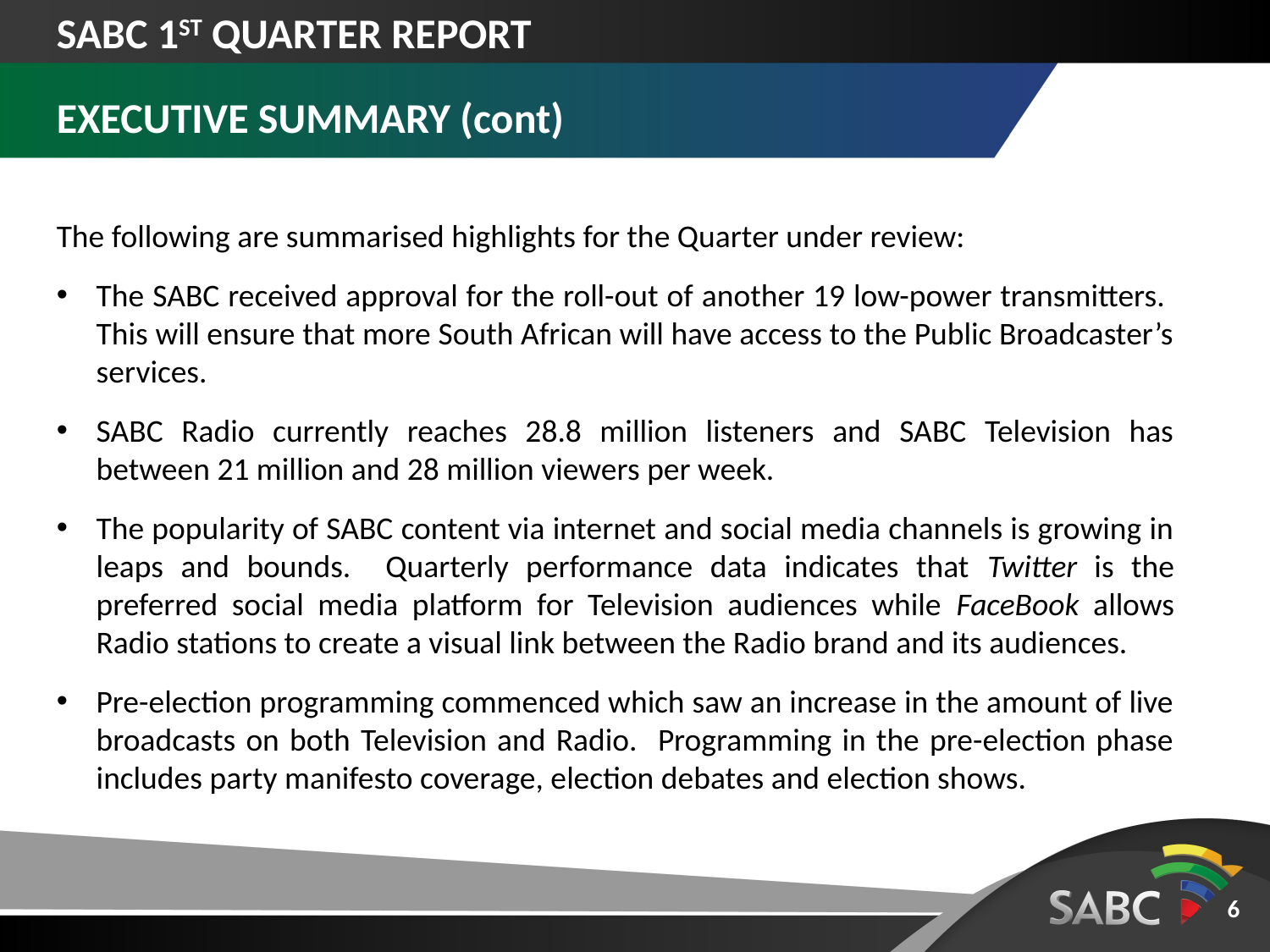

SABC 1ST QUARTER REPORT
EXECUTIVE SUMMARY (cont)
The following are summarised highlights for the Quarter under review:
The SABC received approval for the roll-out of another 19 low-power transmitters.  This will ensure that more South African will have access to the Public Broadcaster’s services.
SABC Radio currently reaches 28.8 million listeners and SABC Television has between 21 million and 28 million viewers per week.
The popularity of SABC content via internet and social media channels is growing in leaps and bounds.  Quarterly performance data indicates that Twitter is the preferred social media platform for Television audiences while FaceBook allows Radio stations to create a visual link between the Radio brand and its audiences.
Pre-election programming commenced which saw an increase in the amount of live broadcasts on both Television and Radio.  Programming in the pre-election phase includes party manifesto coverage, election debates and election shows.
6